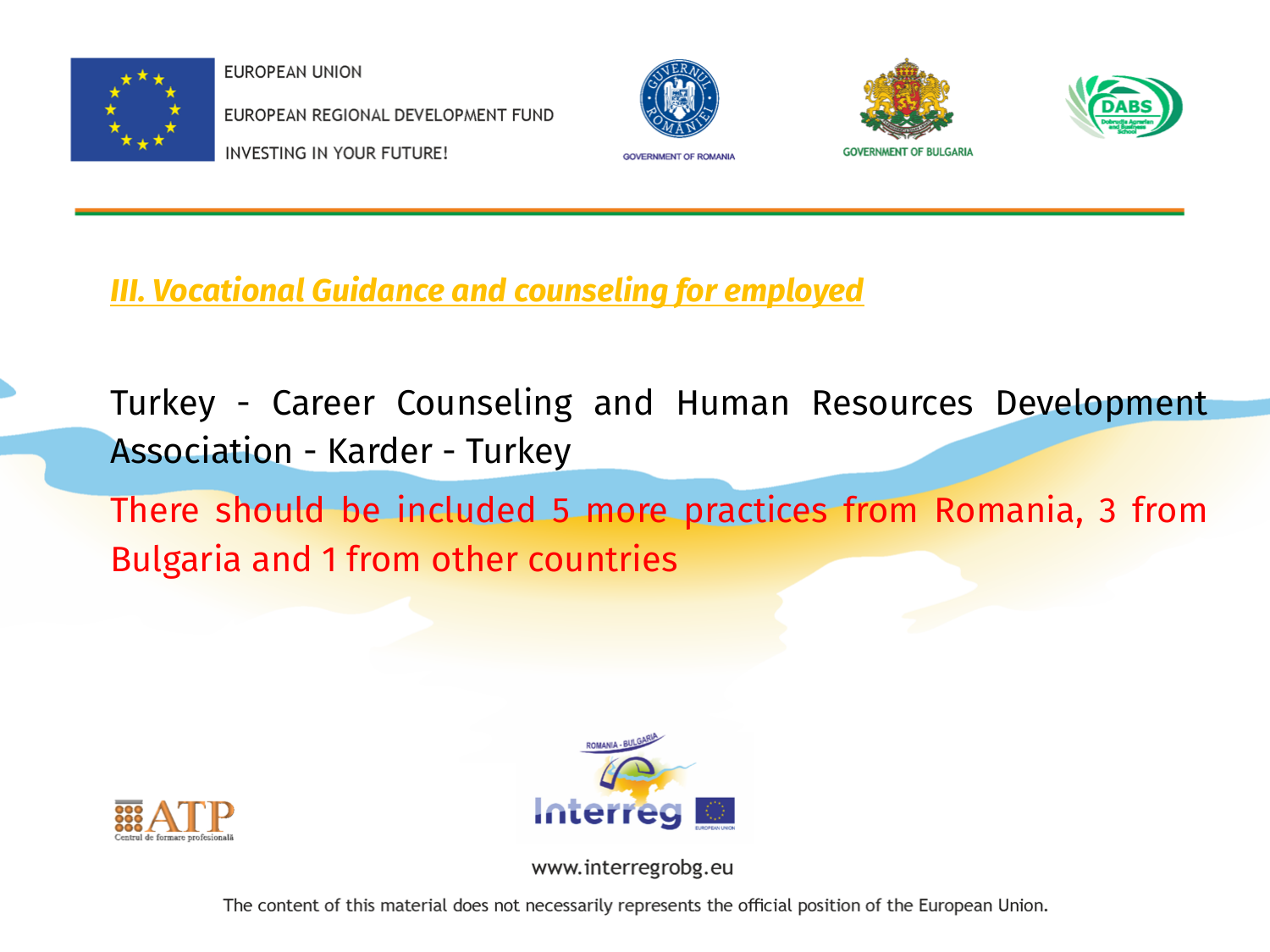

III. Vocational Guidance and counseling for employed

Turkey - Career Counseling and Human Resources Development Association - Karder - Turkey
There should be included 5 more practices from Romania, 3 from Bulgaria and 1 from other countries